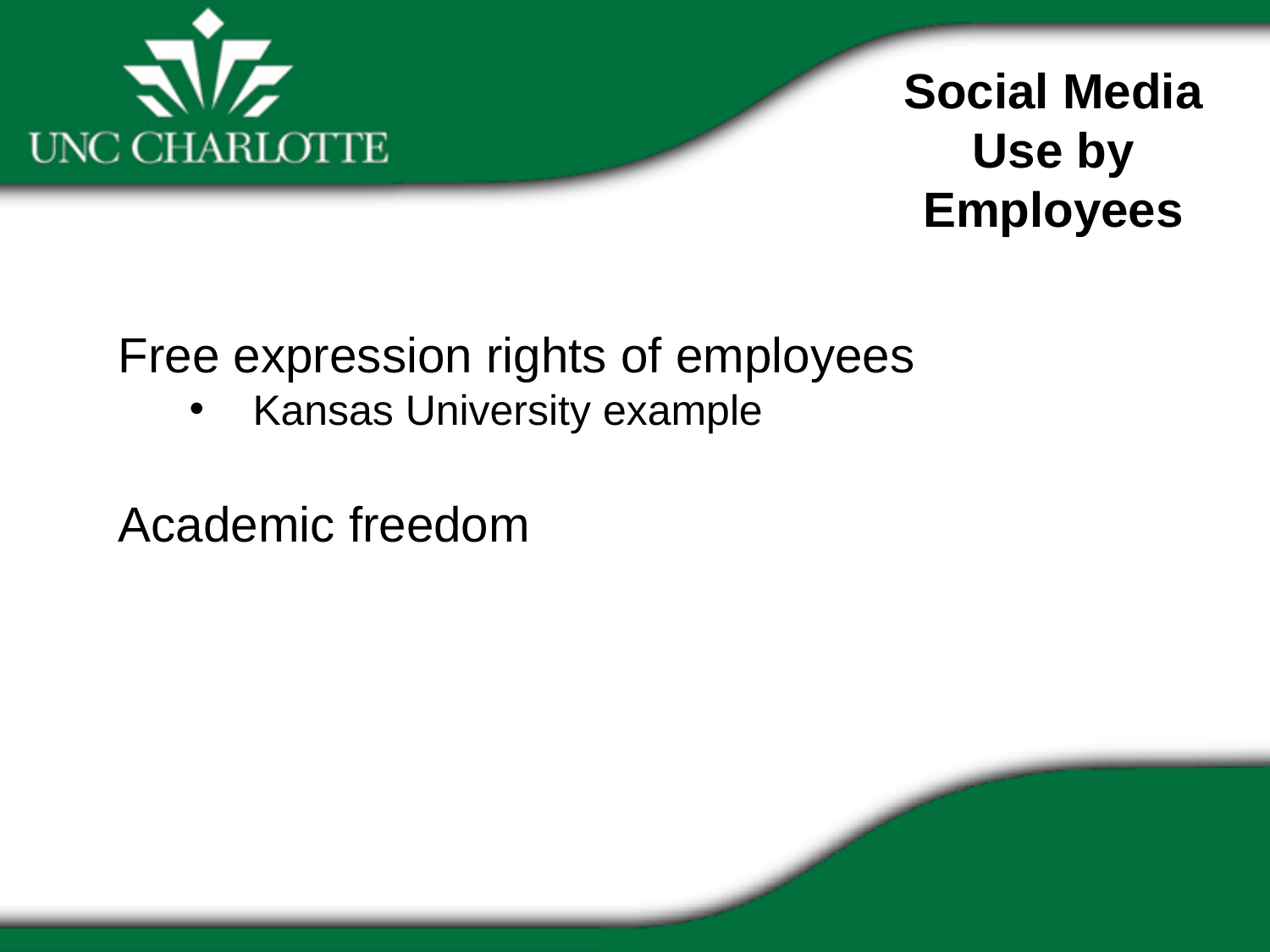

Social Media Use by Employees
Free expression rights of employees
Kansas University example

Academic freedom